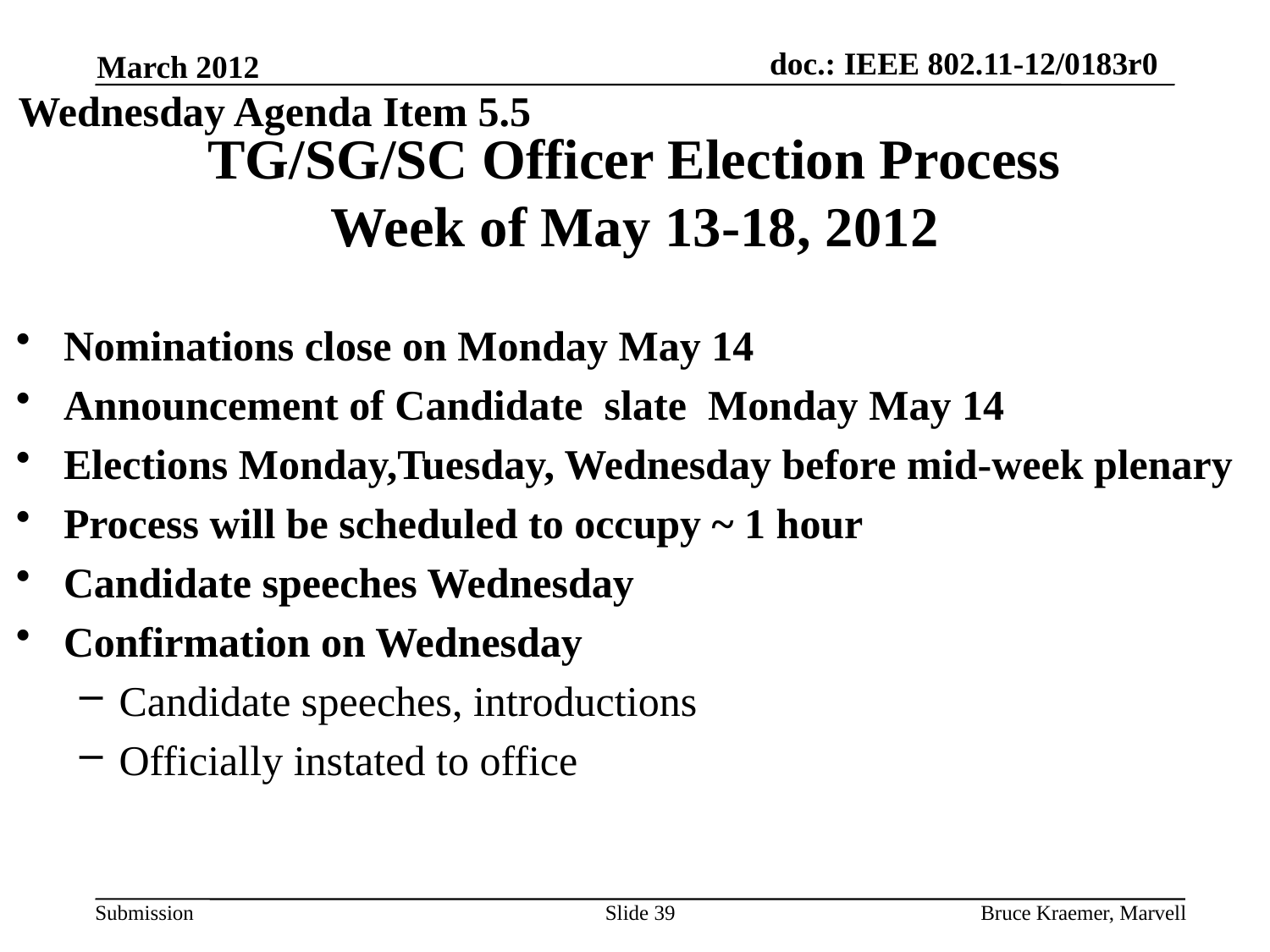

March 2012
Wednesday Agenda Item 5.5
# TG/SG/SC Officer Election Process Week of May 13-18, 2012
Nominations close on Monday May 14
Announcement of Candidate  slate  Monday May 14
Elections Monday,Tuesday, Wednesday before mid-week plenary
Process will be scheduled to occupy ~ 1 hour
Candidate speeches Wednesday
Confirmation on Wednesday
Candidate speeches, introductions
Officially instated to office
Slide 39
Bruce Kraemer, Marvell